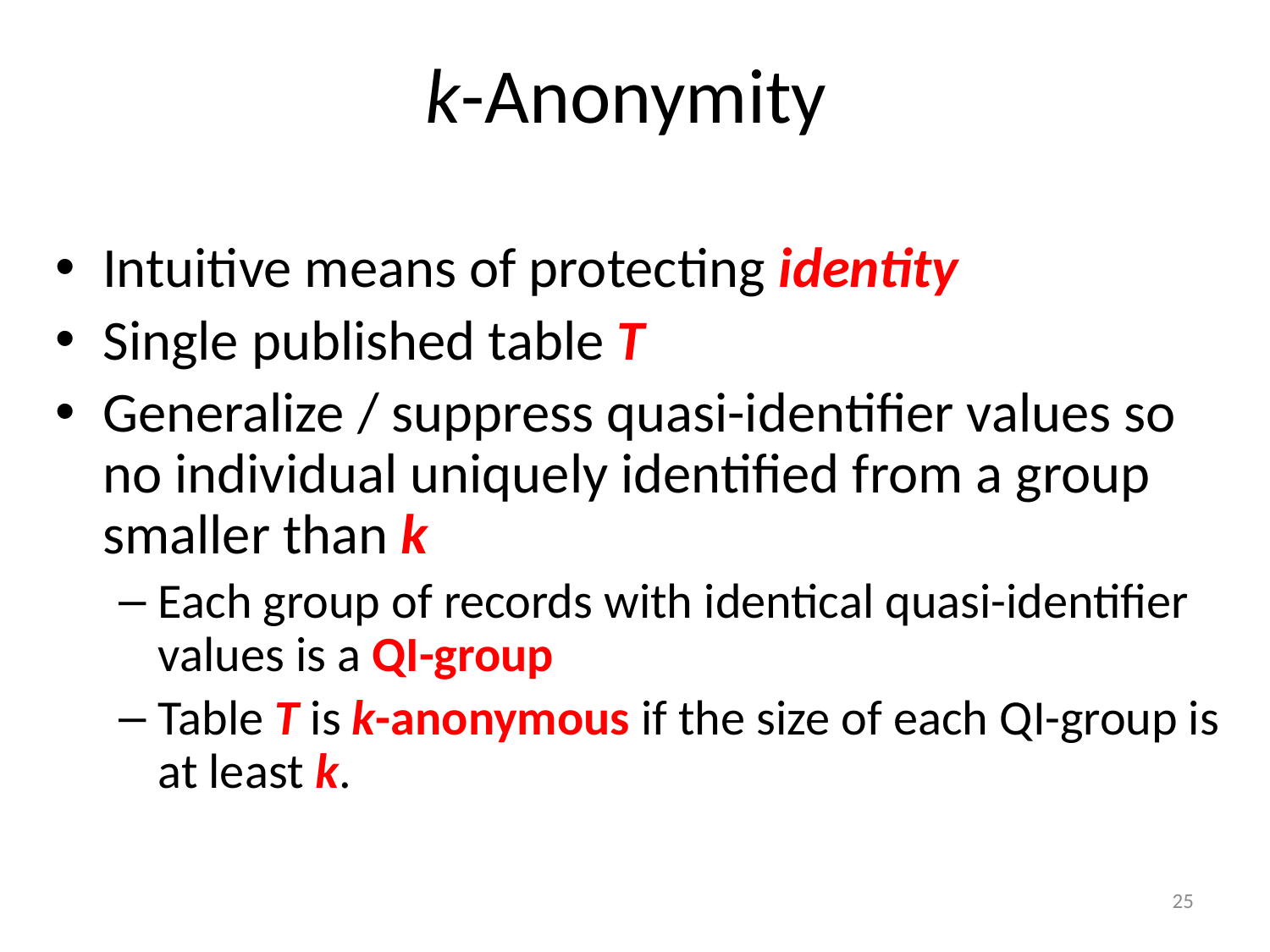

# k-Anonymity
Intuitive means of protecting identity
Single published table T
Generalize / suppress quasi-identifier values so no individual uniquely identified from a group smaller than k
Each group of records with identical quasi-identifier values is a QI-group
Table T is k-anonymous if the size of each QI-group is at least k.
25